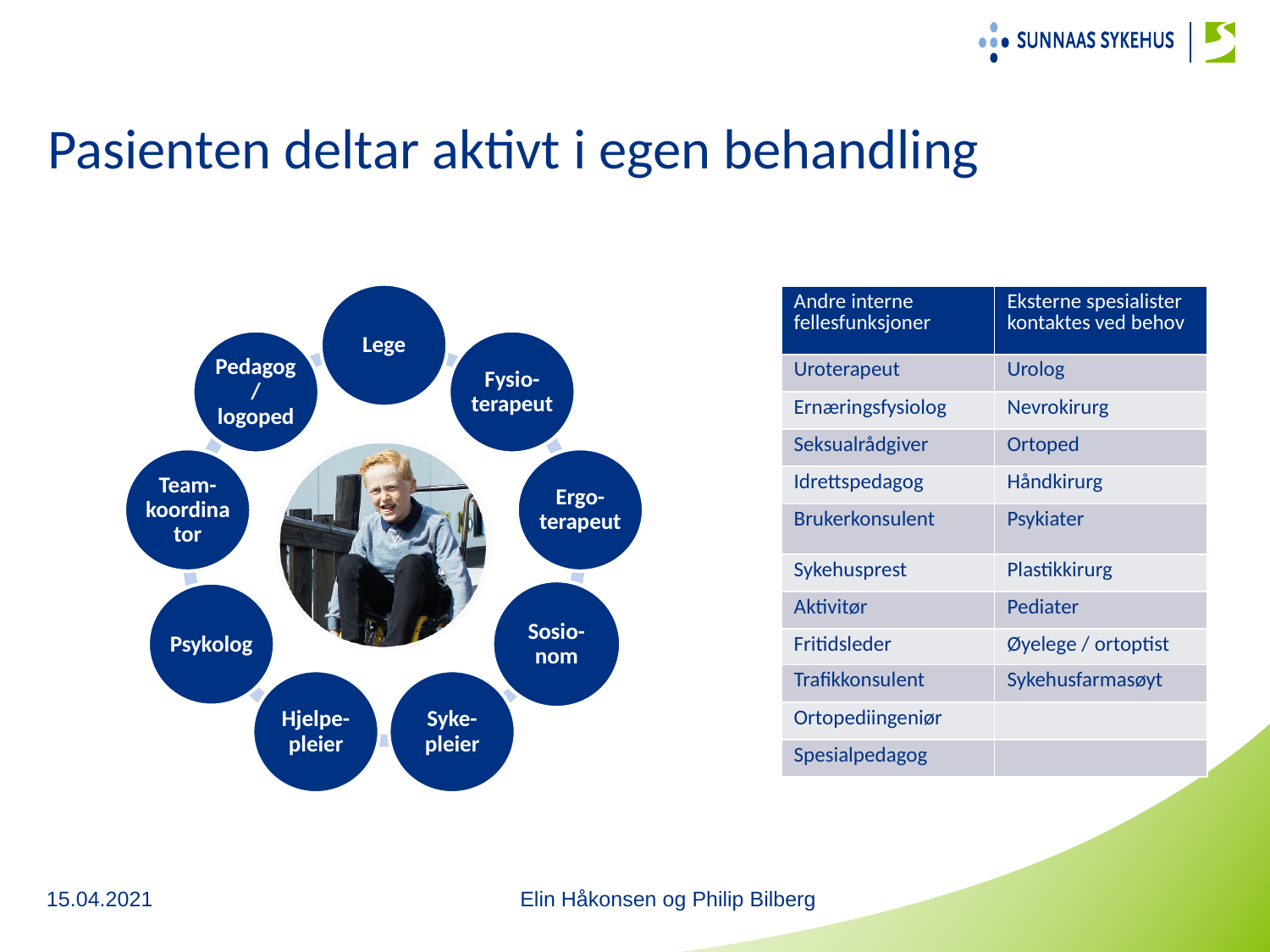

# Pasienten deltar aktivt i egen behandling

| Andre interne fellesfunksjoner | Eksterne spesialister kontaktes ved behov |
| --- | --- |
| Uroterapeut | Urolog |
| Ernæringsfysiolog | Nevrokirurg |
| Seksualrådgiver | Ortoped |
| Idrettspedagog | Håndkirurg |
| Brukerkonsulent | Psykiater |
| Sykehusprest | Plastikkirurg |
| Aktivitør | Pediater |
| Fritidsleder | Øyelege / ortoptist |
| Trafikkonsulent | Sykehusfarmasøyt |
| Ortopediingeniør |  |
| Spesialpedagog |  |

Lege
Fysio-terapeut
Ergo-terapeut
Sosio-nom
Syke-pleier
Hjelpe-pleier
Psykolog
Team-koordinator
Pedagog/ logoped
15.04.2021
Elin Håkonsen og Philip Bilberg